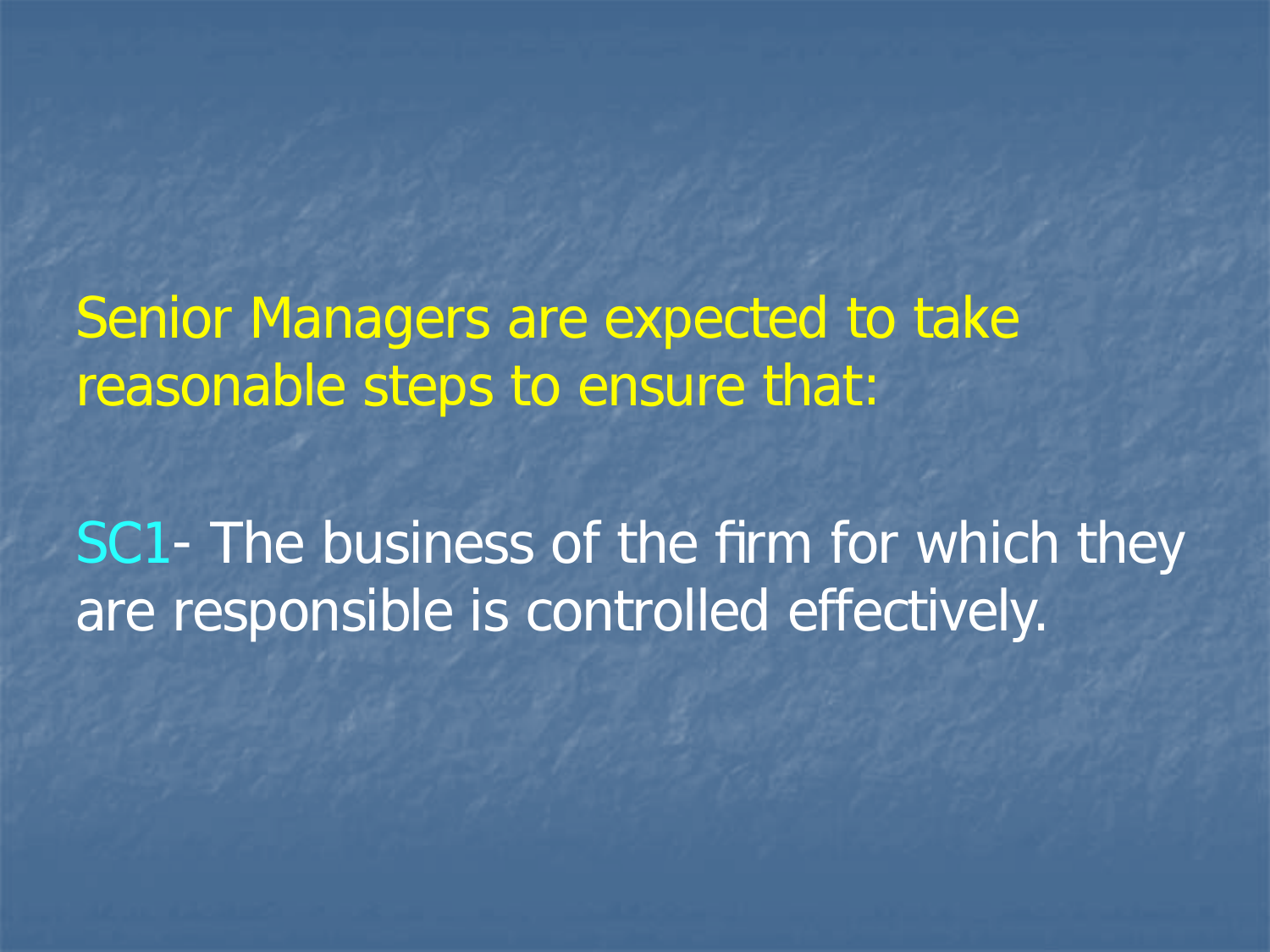

#
Senior Managers are expected to take reasonable steps to ensure that:

SC1- The business of the firm for which they are responsible is controlled effectively.